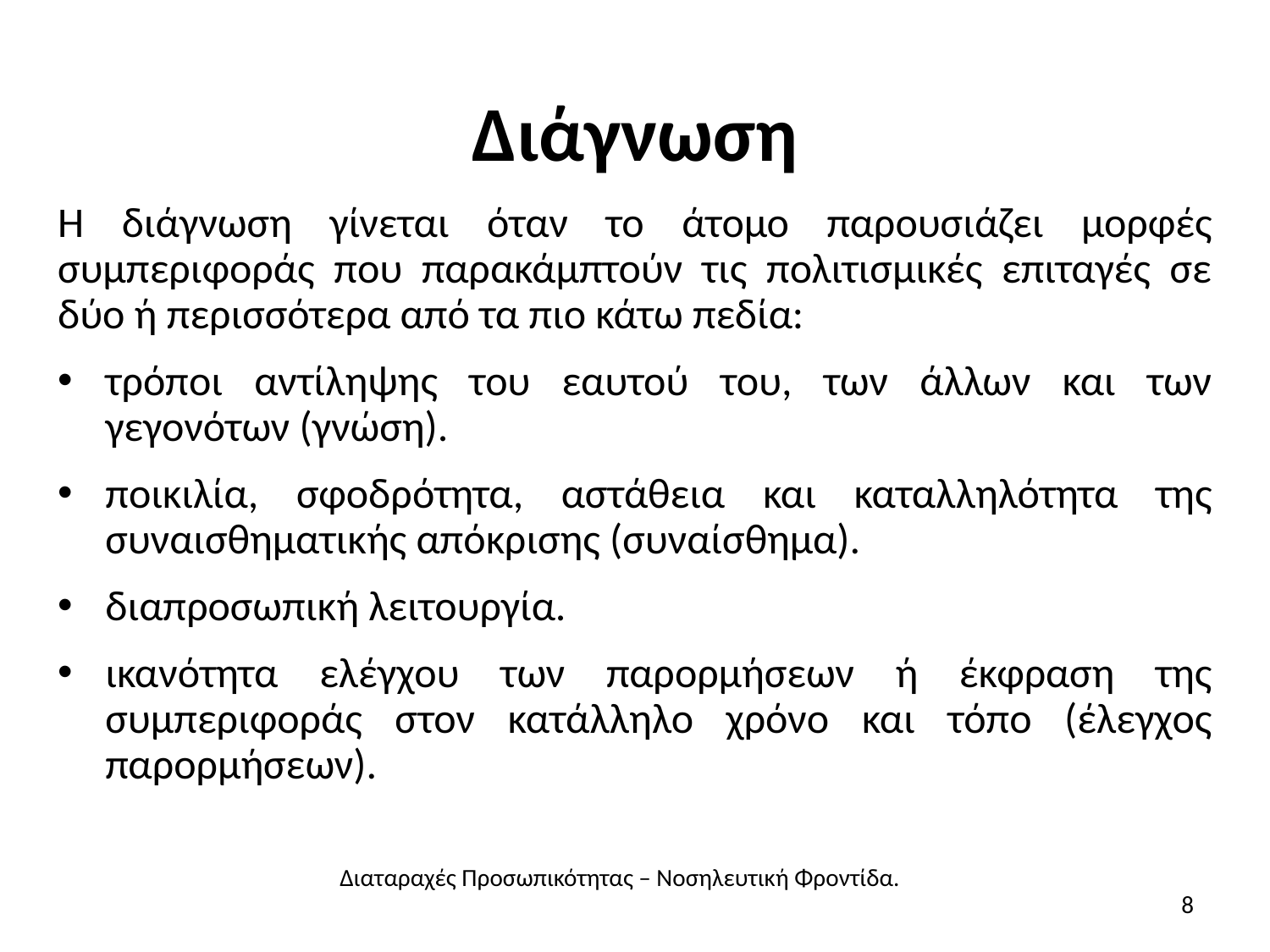

# Διάγνωση
Η διάγνωση γίνεται όταν το άτομο παρουσιάζει μορφές συμπεριφοράς που παρακάμπτούν τις πολιτισμικές επιταγές σε δύο ή περισσότερα από τα πιο κάτω πεδία:
τρόποι αντίληψης του εαυτού του, των άλλων και των γεγονότων (γνώση).
ποικιλία, σφοδρότητα, αστάθεια και καταλληλότητα της συναισθηματικής απόκρισης (συναίσθημα).
διαπροσωπική λειτουργία.
ικανότητα ελέγχου των παρορμήσεων ή έκφραση της συμπεριφοράς στον κατάλληλο χρόνο και τόπο (έλεγχος παρορμήσεων).

Διαταραχές Προσωπικότητας – Νοσηλευτική Φροντίδα.

8